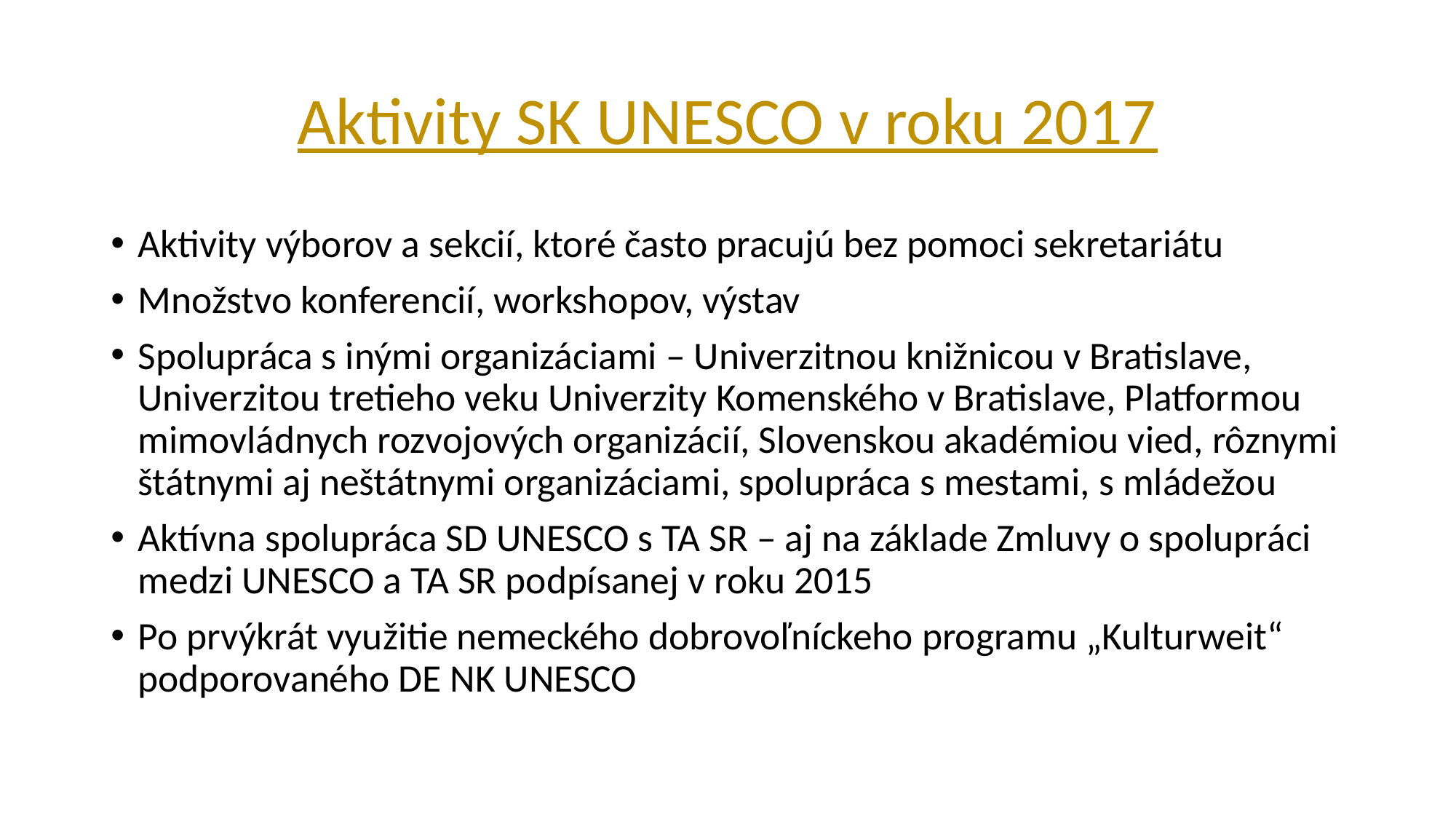

# Aktivity SK UNESCO v roku 2017
Aktivity výborov a sekcií, ktoré často pracujú bez pomoci sekretariátu
Množstvo konferencií, workshopov, výstav
Spolupráca s inými organizáciami – Univerzitnou knižnicou v Bratislave, Univerzitou tretieho veku Univerzity Komenského v Bratislave, Platformou mimovládnych rozvojových organizácií, Slovenskou akadémiou vied, rôznymi štátnymi aj neštátnymi organizáciami, spolupráca s mestami, s mládežou
Aktívna spolupráca SD UNESCO s TA SR – aj na základe Zmluvy o spolupráci medzi UNESCO a TA SR podpísanej v roku 2015
Po prvýkrát využitie nemeckého dobrovoľníckeho programu „Kulturweit“ podporovaného DE NK UNESCO